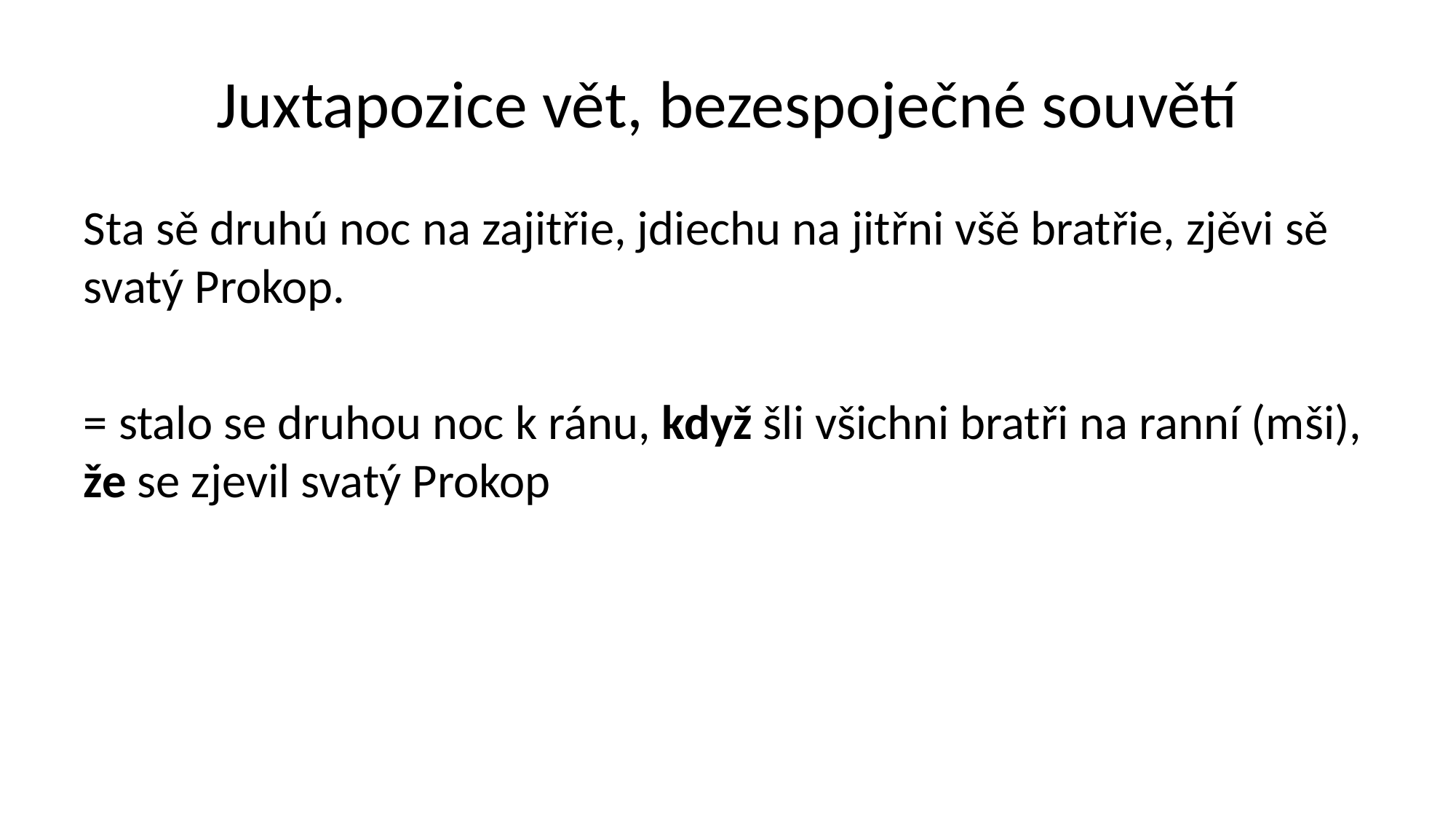

# Juxtapozice vět, bezespoječné souvětí
Sta sě druhú noc na zajitřie, jdiechu na jitřni všě bratřie, zjěvi sě svatý Prokop.

= stalo se druhou noc k ránu, když šli všichni bratři na ranní (mši), že se zjevil svatý Prokop